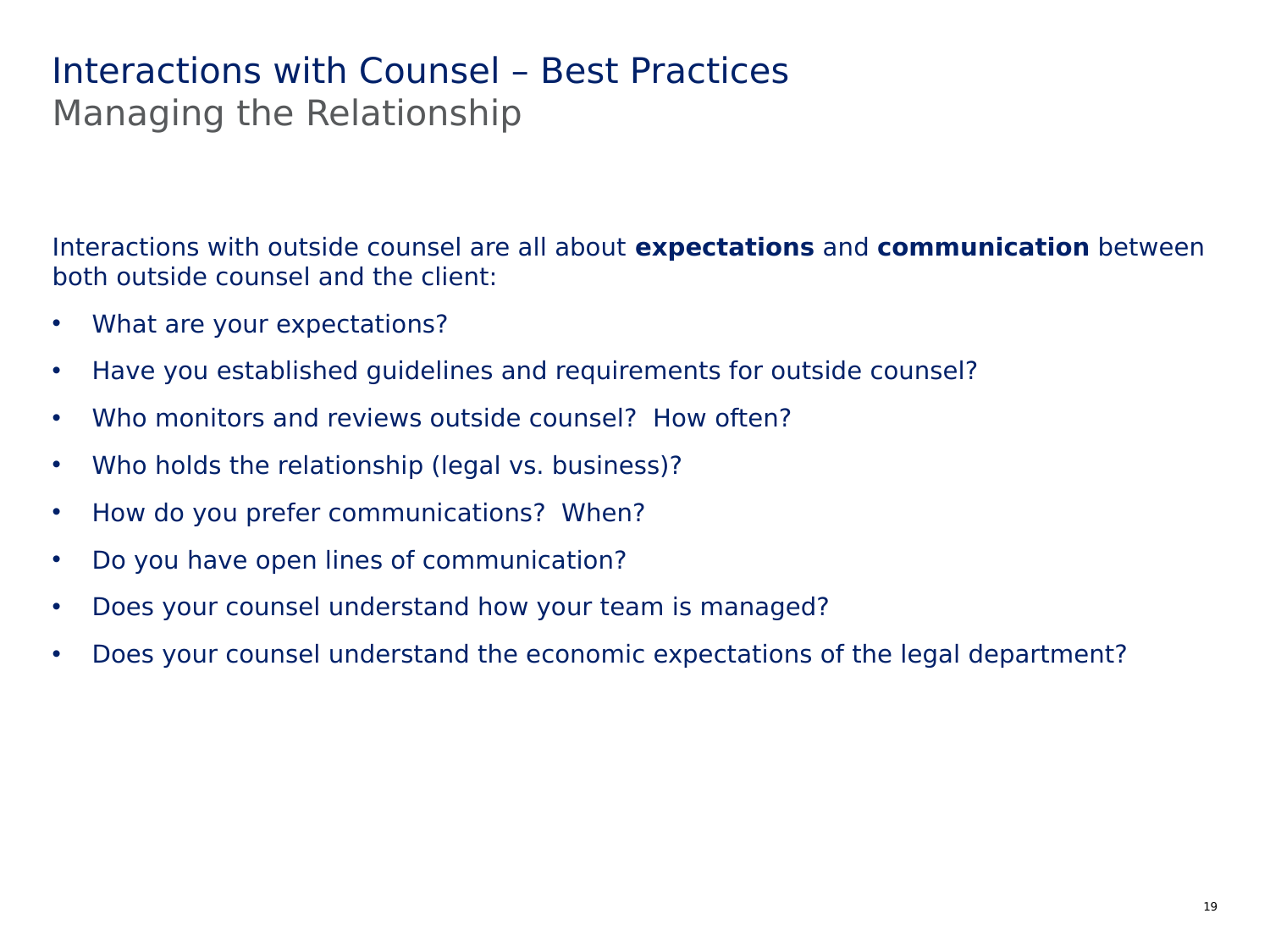

Interactions with Counsel – Best Practices
Managing the Relationship
Interactions with outside counsel are all about expectations and communication between both outside counsel and the client:
What are your expectations?
Have you established guidelines and requirements for outside counsel?
Who monitors and reviews outside counsel?  How often?
Who holds the relationship (legal vs. business)?
How do you prefer communications?  When?
Do you have open lines of communication?
Does your counsel understand how your team is managed?
Does your counsel understand the economic expectations of the legal department?